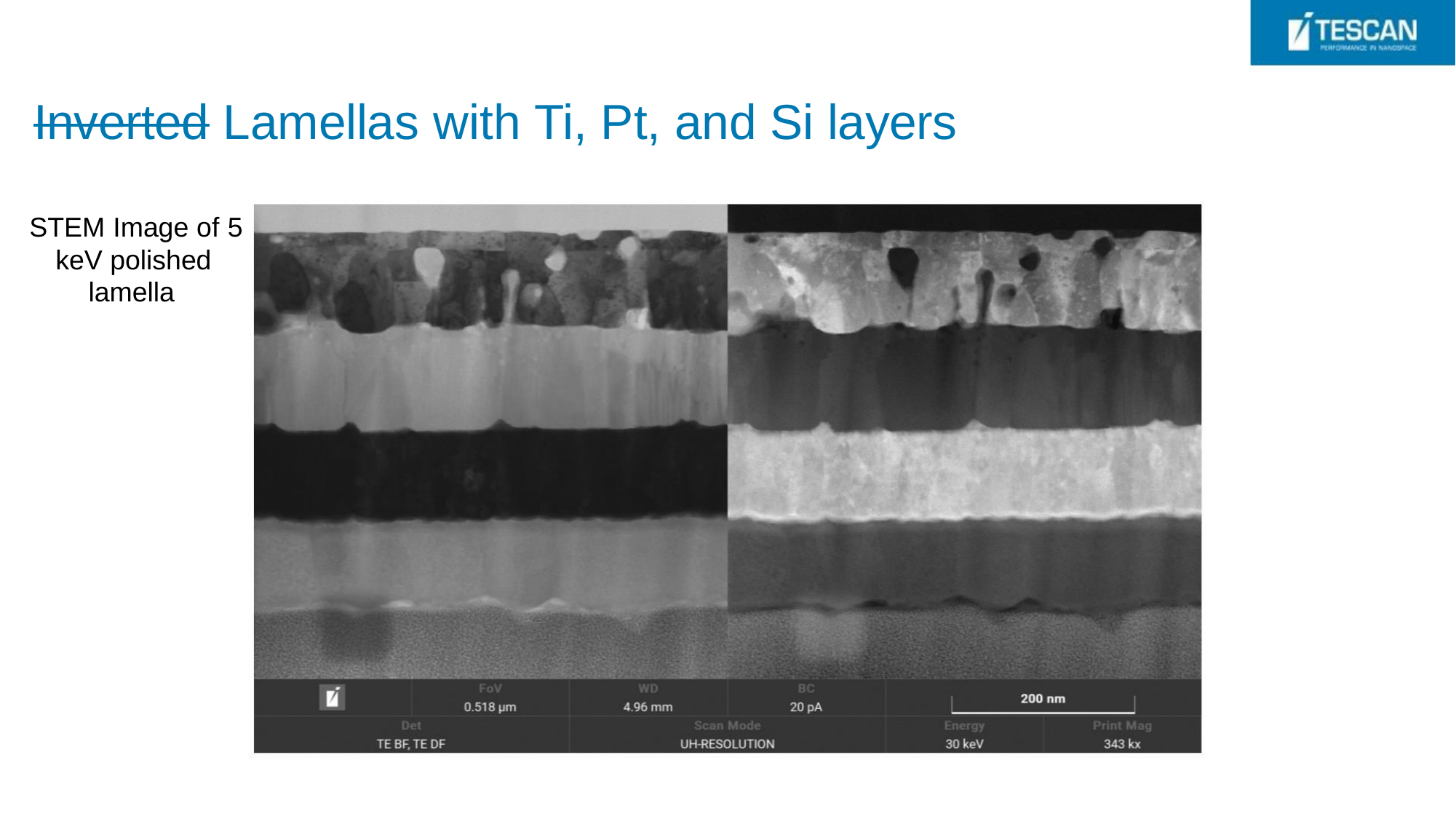

Inverted Lamellas with Ti, Pt, and Si layers
STEM Image of 5
keV polished
lamella